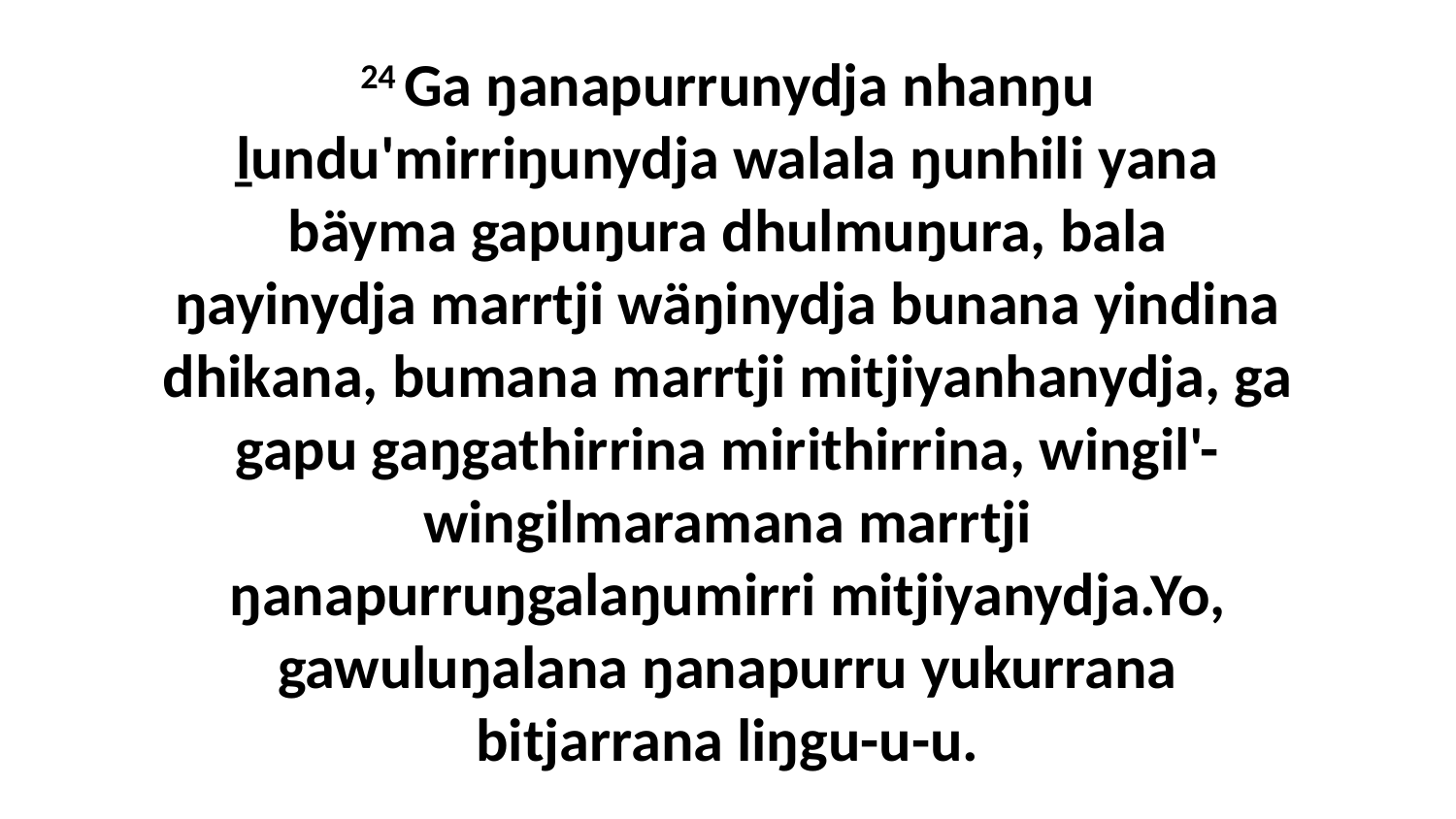

24 Ga ŋanapurrunydja nhanŋu ḻundu'mirriŋunydja walala ŋunhili yana bäyma gapuŋura dhulmuŋura, bala ŋayinydja marrtji wäŋinydja bunana yindina dhikana, bumana marrtji mitjiyanhanydja, ga gapu gaŋgathirrina mirithirrina, wingil'-wingilmaramana marrtji ŋanapurruŋgalaŋumirri mitjiyanydja.Yo, gawuluŋalana ŋanapurru yukurrana bitjarrana liŋgu-u-u.